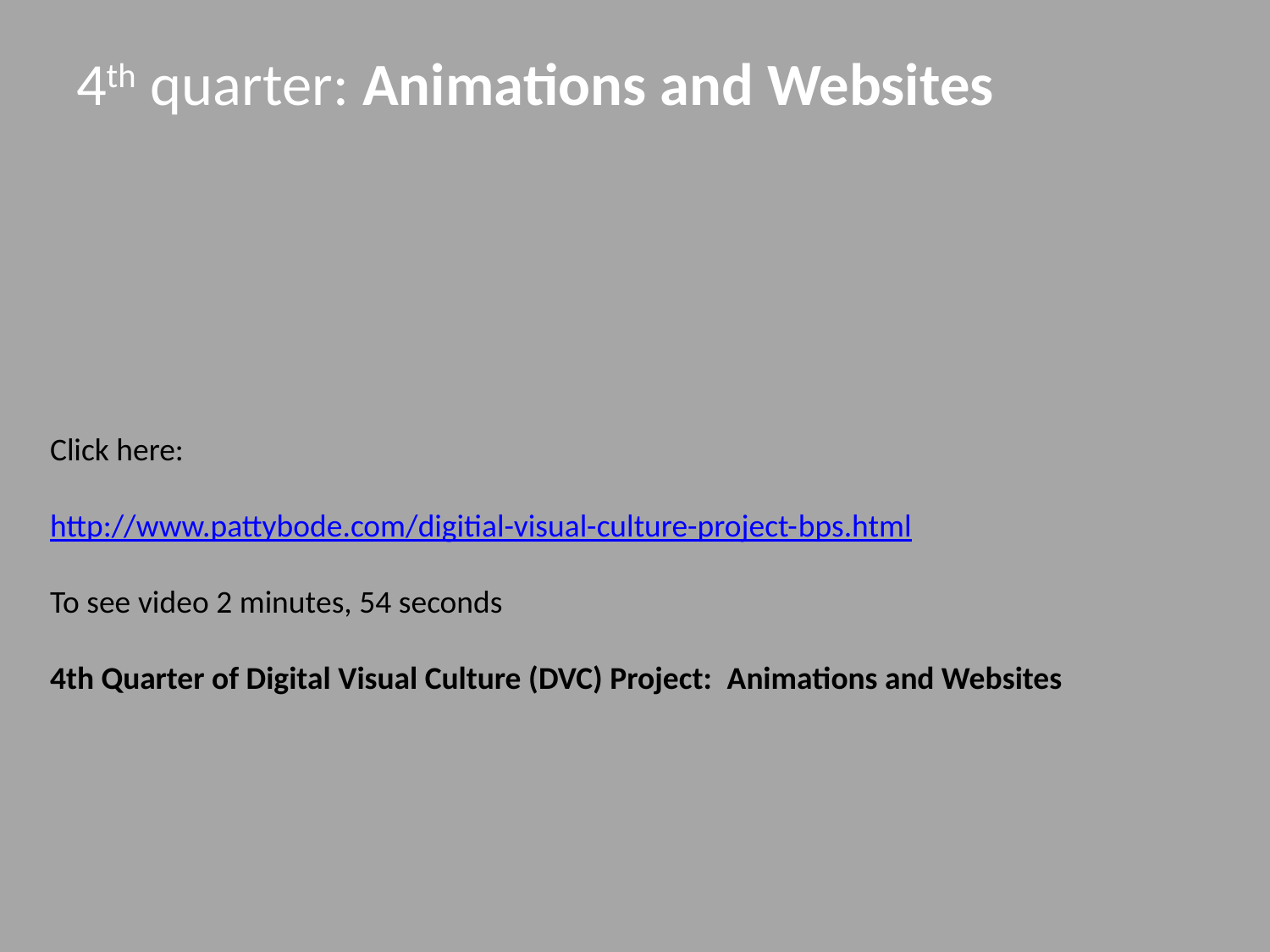

# 4th quarter: Animations and Websites
Click here:

http://www.pattybode.com/digitial-visual-culture-project-bps.html

To see video 2 minutes, 54 seconds

4th Quarter of Digital Visual Culture (DVC) Project:  Animations and Websites